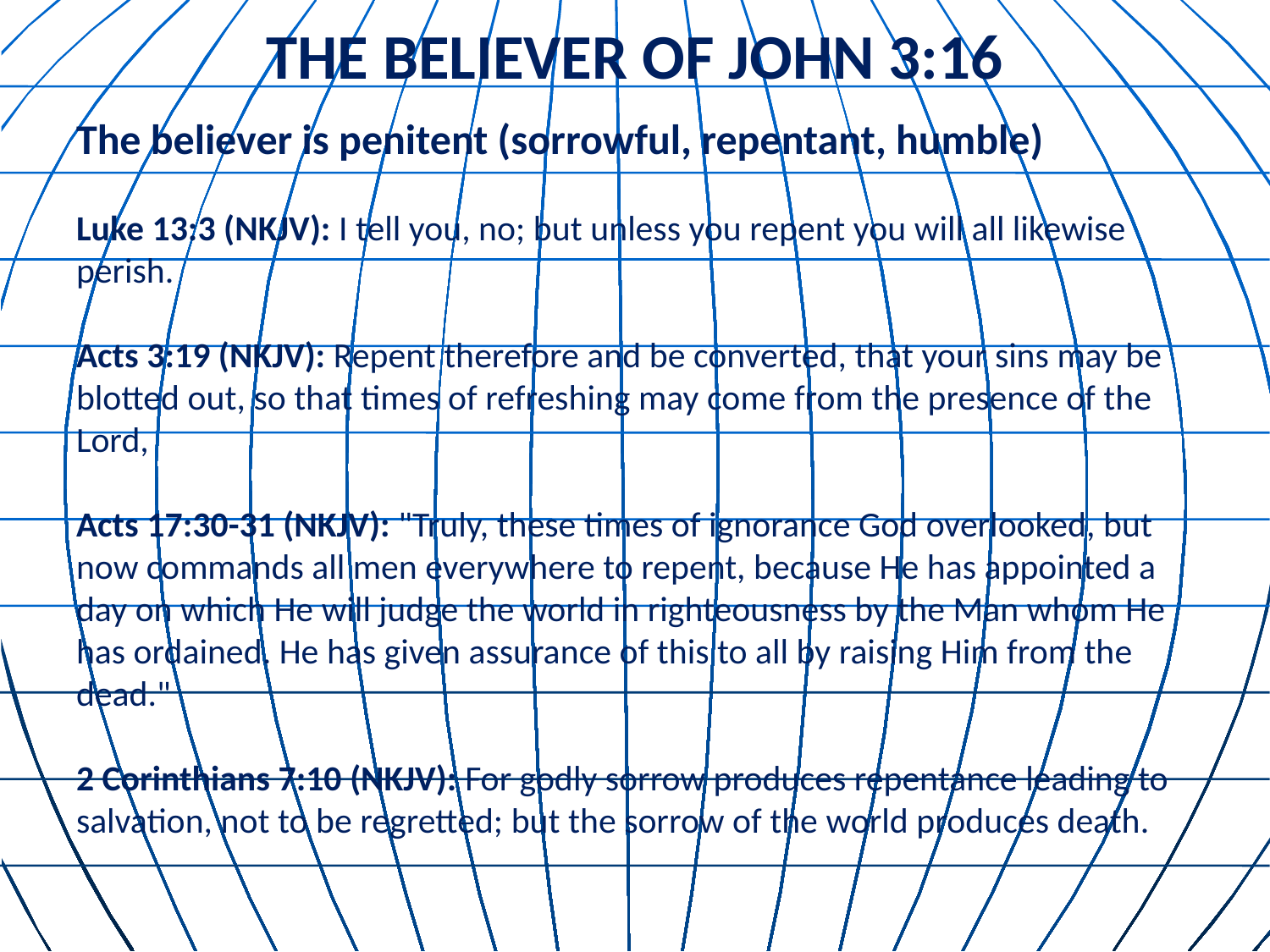

# THE BELIEVER OF JOHN 3:16
The believer is penitent (sorrowful, repentant, humble)

Luke 13:3 (NKJV): I tell you, no; but unless you repent you will all likewise perish.

Acts 3:19 (NKJV): Repent therefore and be converted, that your sins may be blotted out, so that times of refreshing may come from the presence of the Lord,

Acts 17:30-31 (NKJV): "Truly, these times of ignorance God overlooked, but now commands all men everywhere to repent, because He has appointed a day on which He will judge the world in righteousness by the Man whom He has ordained. He has given assurance of this to all by raising Him from the dead."

2 Corinthians 7:10 (NKJV): For godly sorrow produces repentance leading to salvation, not to be regretted; but the sorrow of the world produces death.